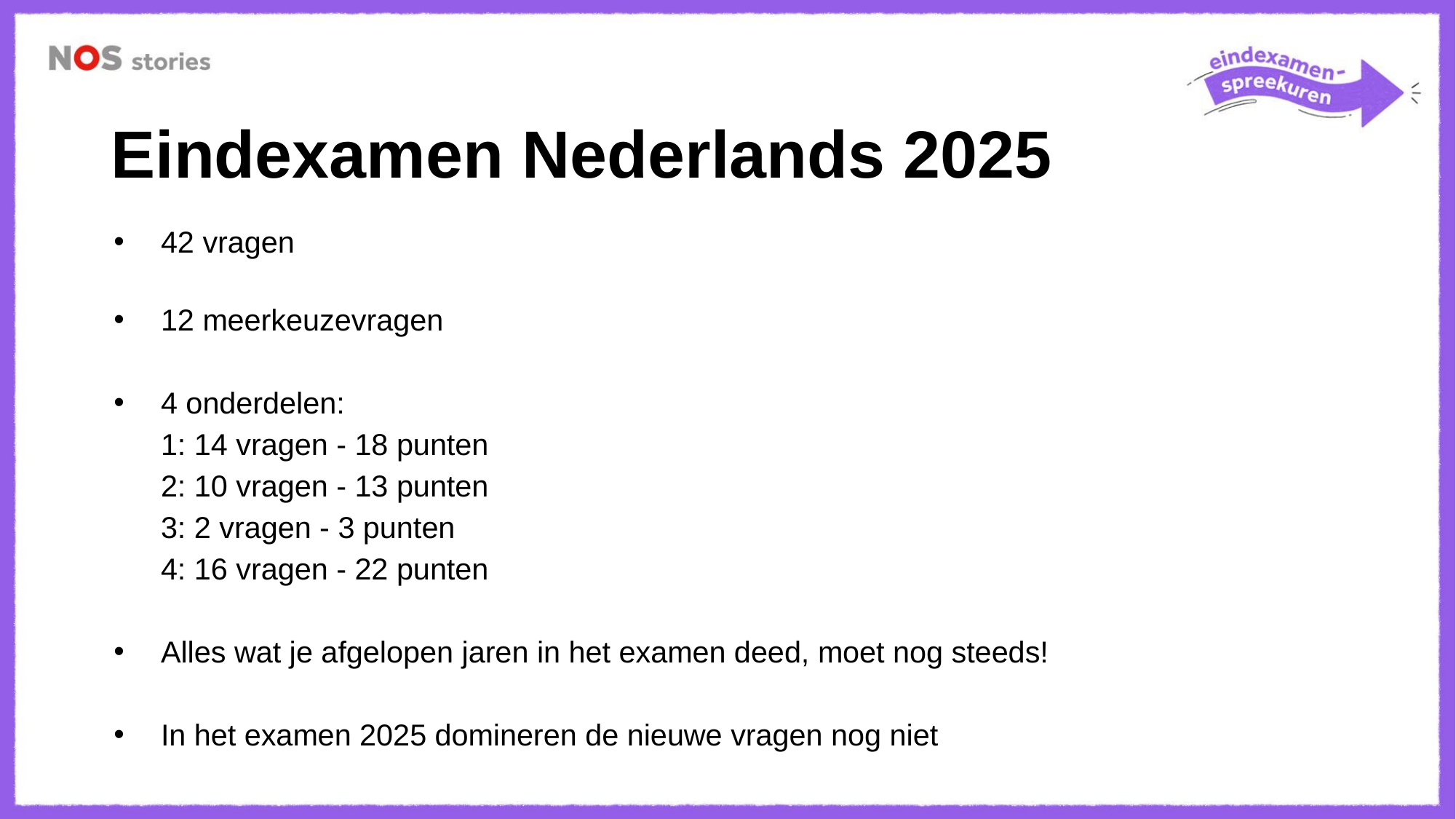

# Eindexamen Nederlands 2025
42 vragen
12 meerkeuzevragen

4 onderdelen:
1: 14 vragen - 18 punten
2: 10 vragen - 13 punten
3: 2 vragen - 3 punten
4: 16 vragen - 22 punten

Alles wat je afgelopen jaren in het examen deed, moet nog steeds!

In het examen 2025 domineren de nieuwe vragen nog niet